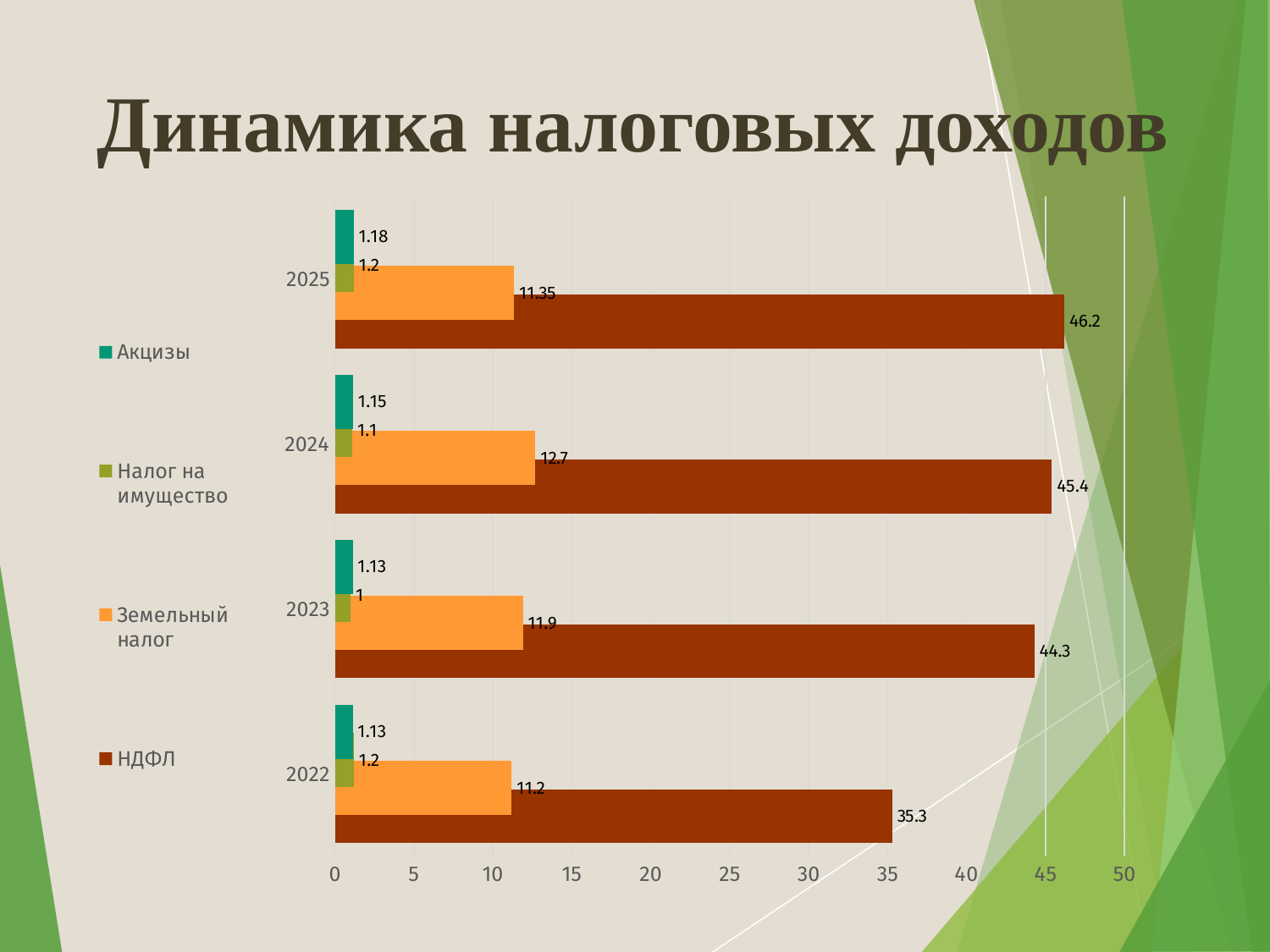

# Динамика налоговых доходов

### Chart

| Category | НДФЛ | Земельный налог | Налог на имущество | Акцизы |
|---|---|---|---|---|
| 2022 | 35.30000000000001 | 11.2 | 1.2 | 1.1299999999999997 |
| 2023 | 44.3 | 11.9 | 1.0 | 1.1299999999999997 |
| 2024 | 45.4 | 12.7 | 1.1 | 1.1499999999999997 |
| 2025 | 46.2 | 11.350000000000001 | 1.2 | 1.1800000000000002 |